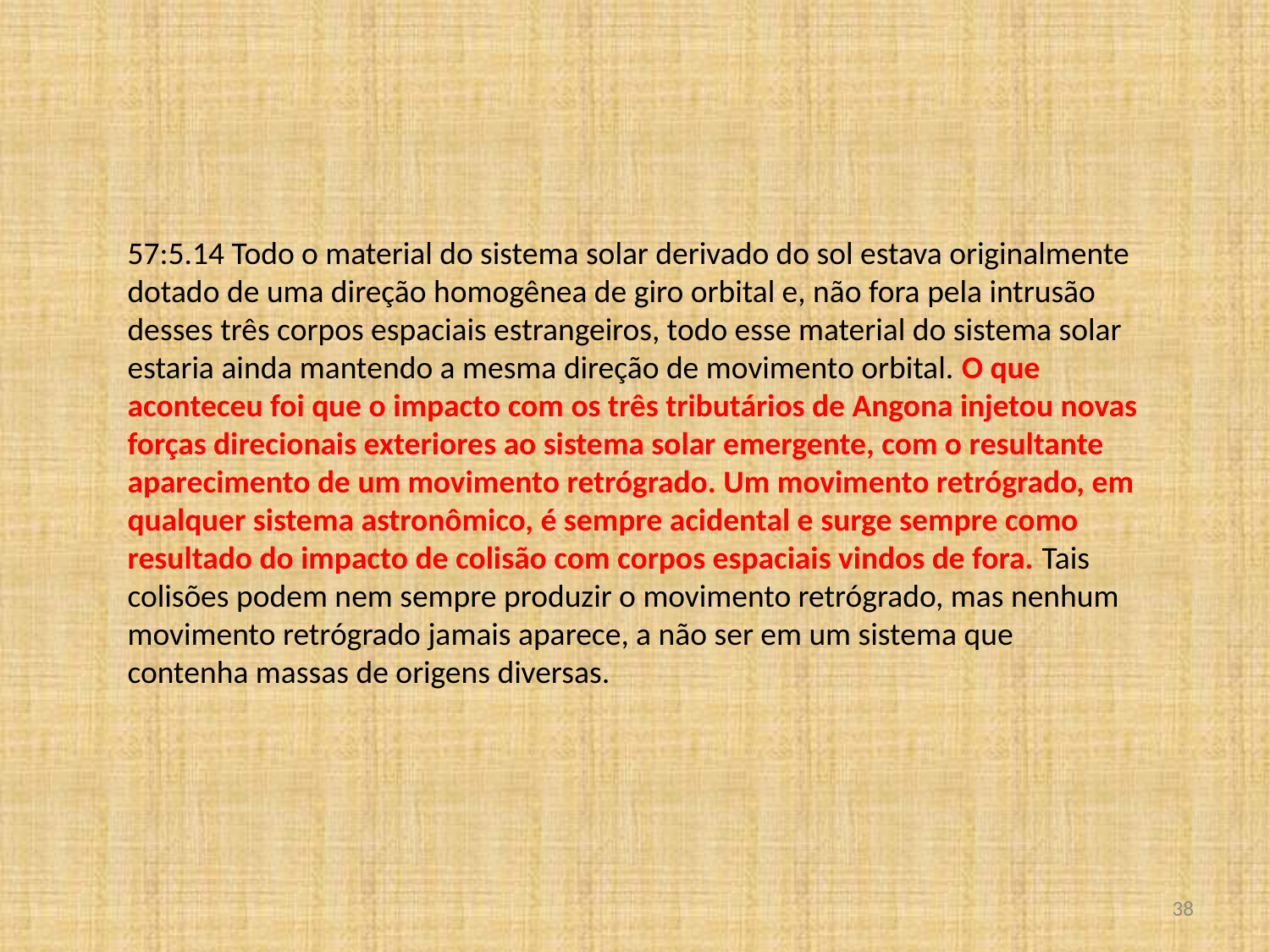

57:5.14 Todo o material do sistema solar derivado do sol estava originalmente dotado de uma direção homogênea de giro orbital e, não fora pela intrusão desses três corpos espaciais estrangeiros, todo esse material do sistema solar estaria ainda mantendo a mesma direção de movimento orbital. O que aconteceu foi que o impacto com os três tributários de Angona injetou novas forças direcionais exteriores ao sistema solar emergente, com o resultante aparecimento de um movimento retrógrado. Um movimento retrógrado, em qualquer sistema astronômico, é sempre acidental e surge sempre como resultado do impacto de colisão com corpos espaciais vindos de fora. Tais colisões podem nem sempre produzir o movimento retrógrado, mas nenhum movimento retrógrado jamais aparece, a não ser em um sistema que contenha massas de origens diversas.
38